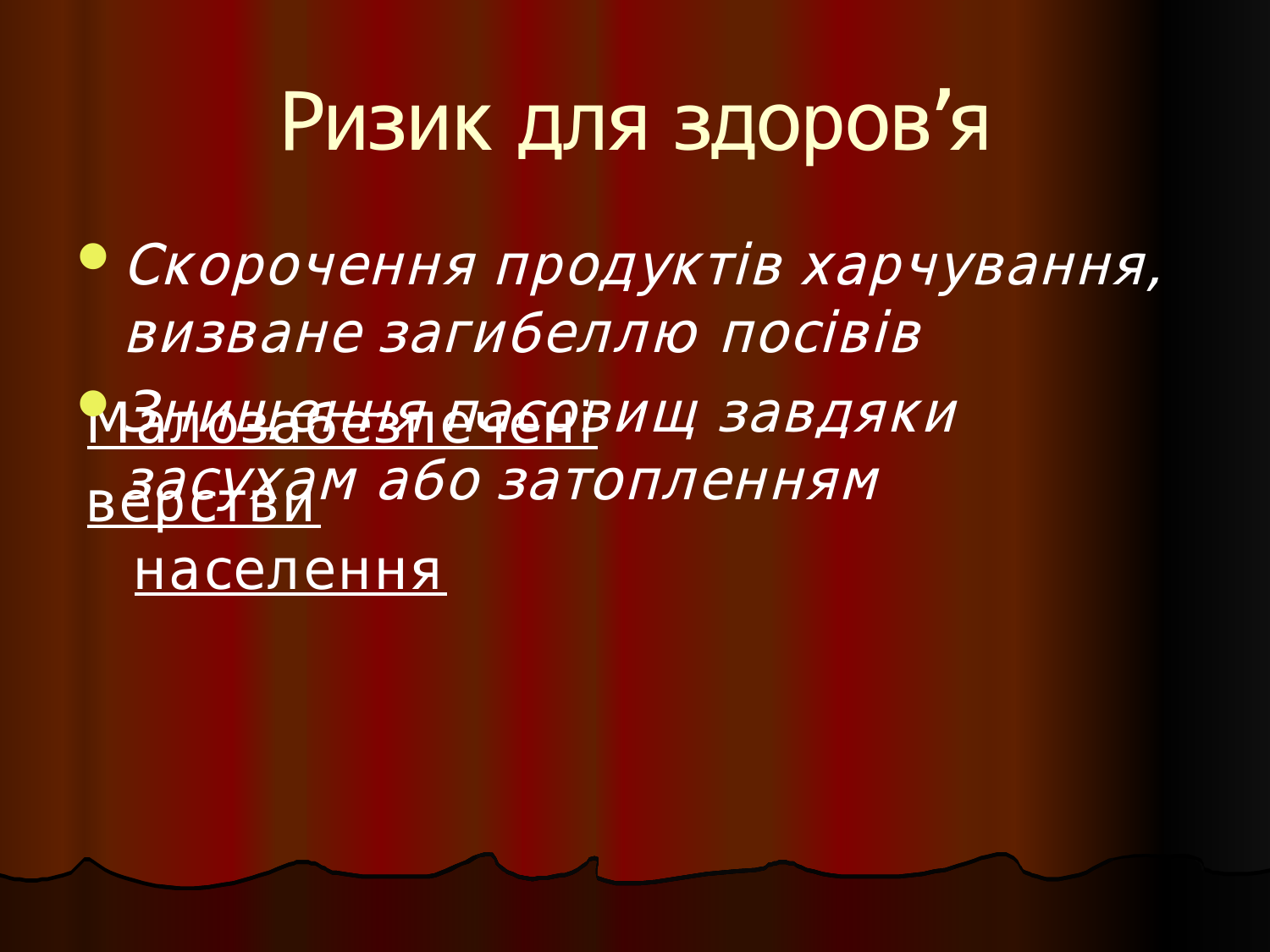

# Ризик для здоров’я

Малозабезпечені
верстви населення

Скорочення продуктів харчування, визване загибеллю посівів
Знищення пасовищ завдяки засухам або затопленням